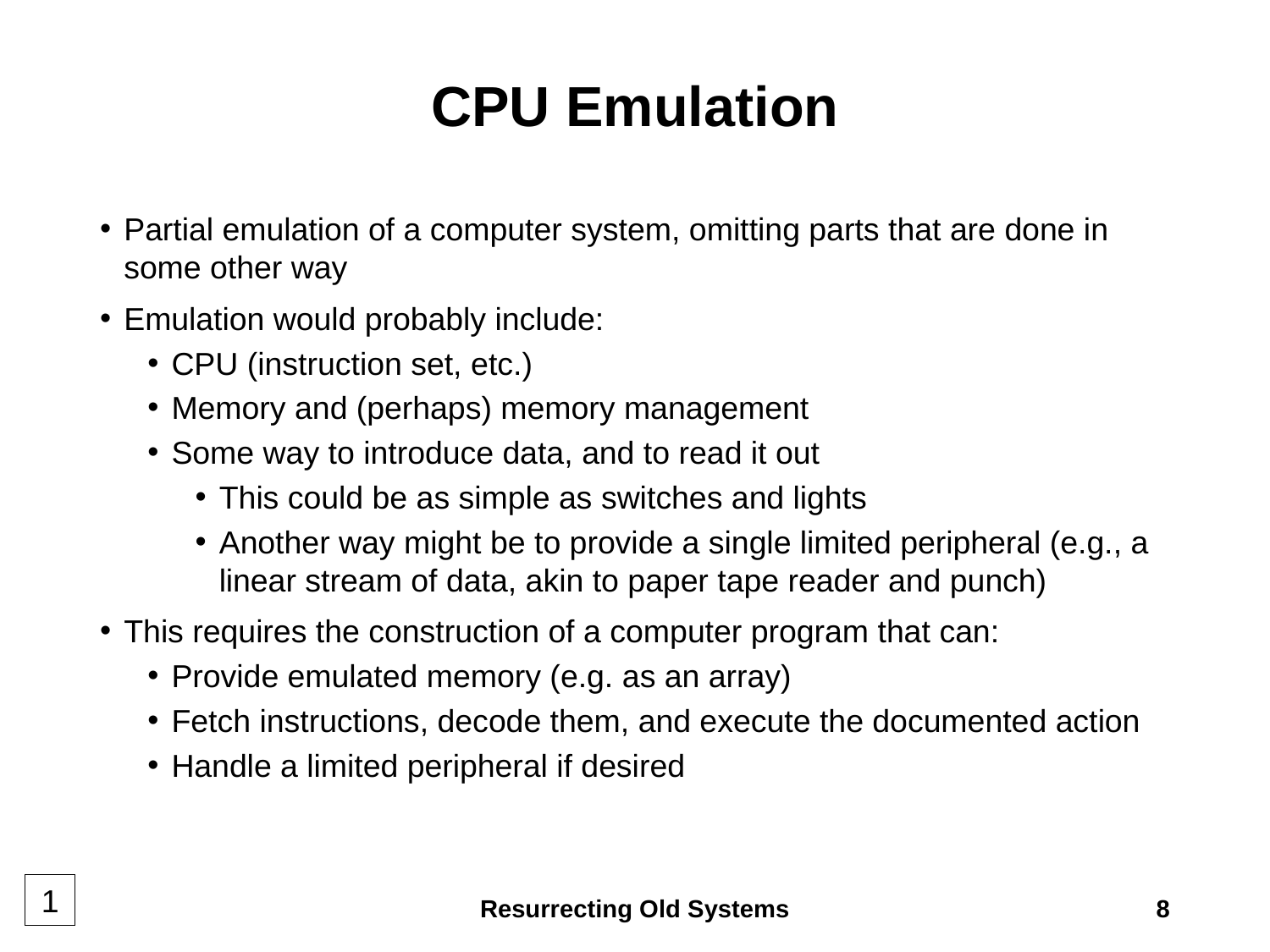

# CPU Emulation
Partial emulation of a computer system, omitting parts that are done in some other way
Emulation would probably include:
CPU (instruction set, etc.)
Memory and (perhaps) memory management
Some way to introduce data, and to read it out
This could be as simple as switches and lights
Another way might be to provide a single limited peripheral (e.g., a linear stream of data, akin to paper tape reader and punch)
This requires the construction of a computer program that can:
Provide emulated memory (e.g. as an array)
Fetch instructions, decode them, and execute the documented action
Handle a limited peripheral if desired
1
Resurrecting Old Systems
8